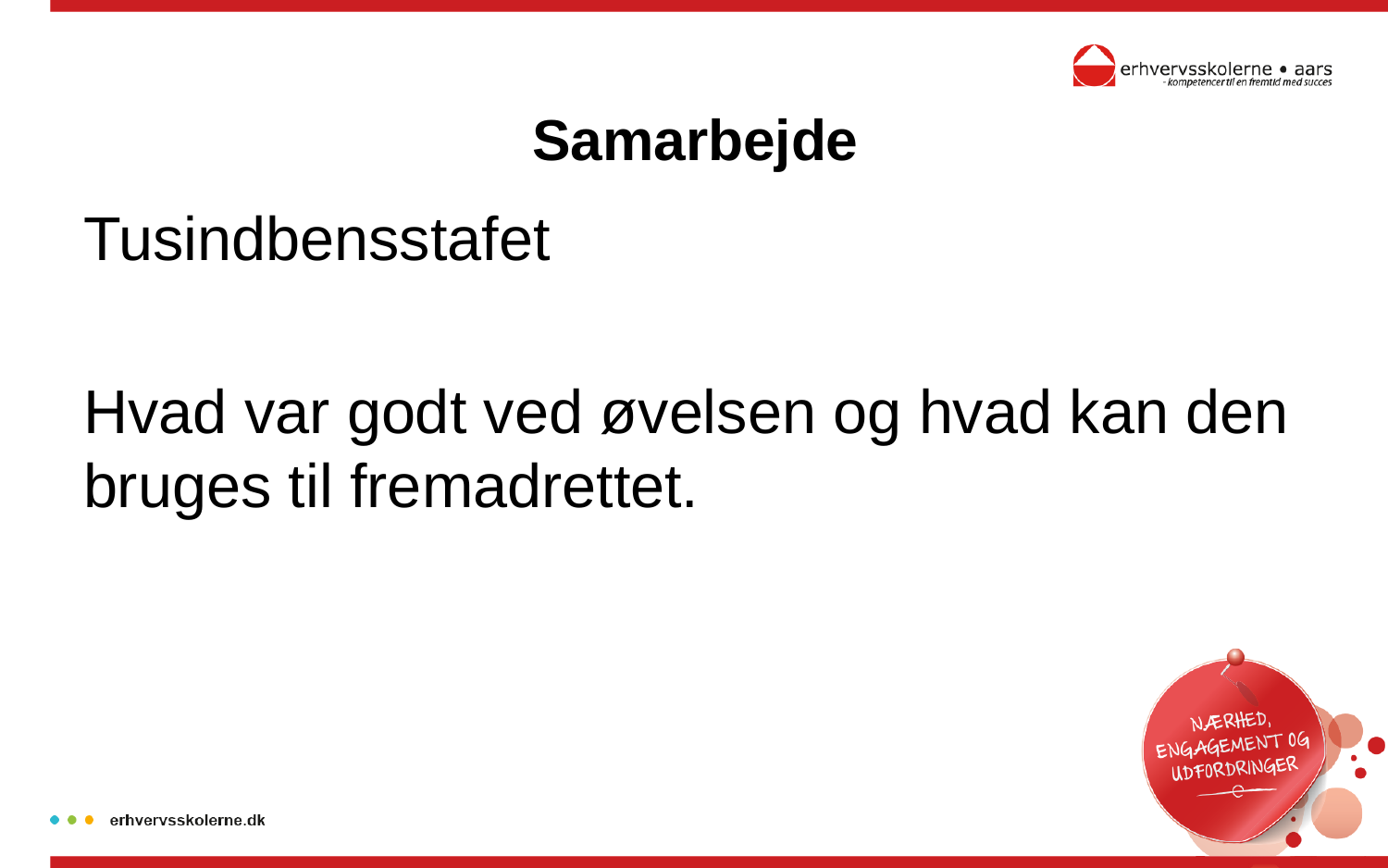

# Samarbejde
Tusindbensstafet

Hvad var godt ved øvelsen og hvad kan den bruges til fremadrettet.